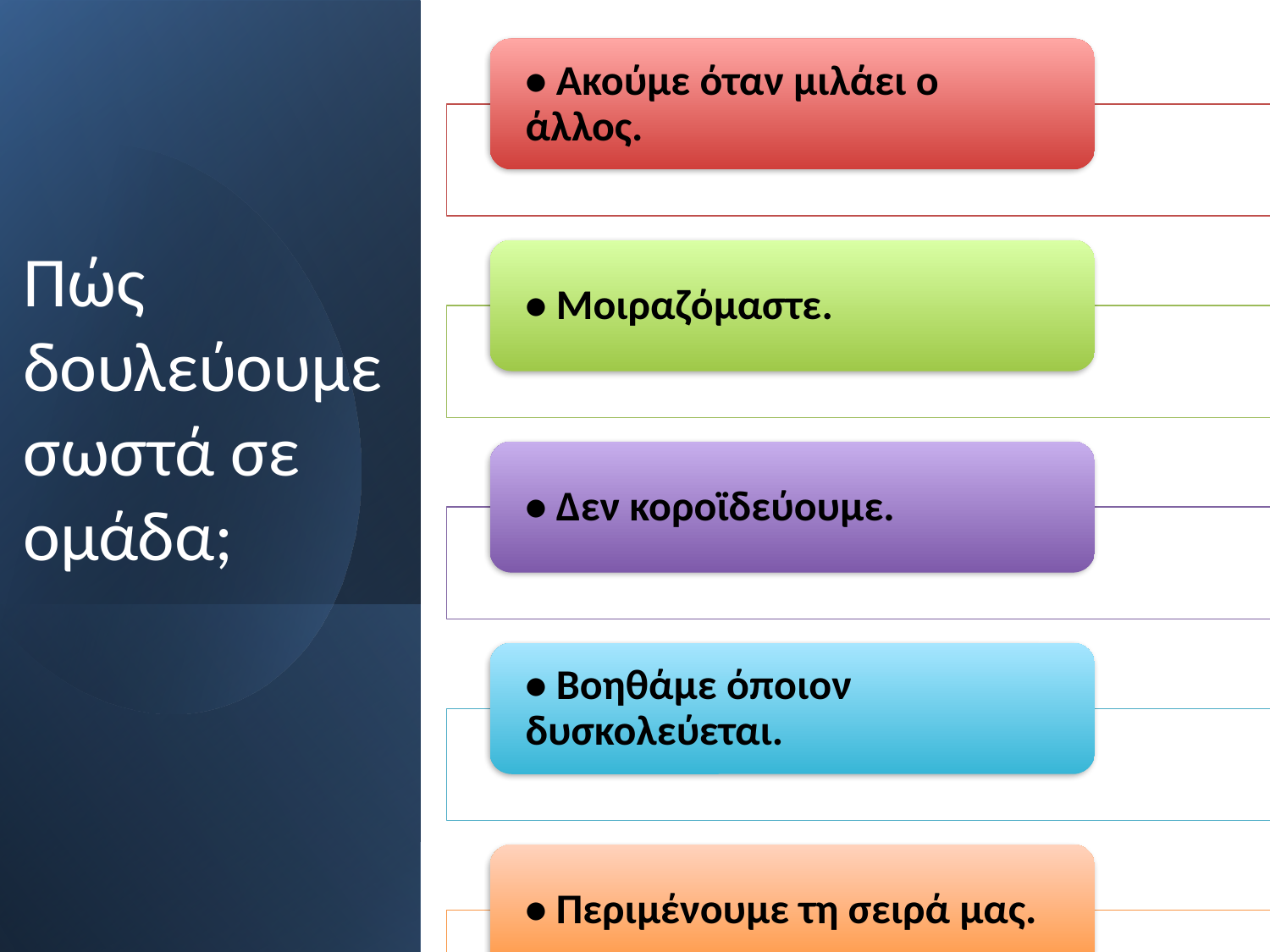

• Ακούμε όταν μιλάει ο άλλος.
• Μοιραζόμαστε.
• Δεν κοροϊδεύουμε.
• Βοηθάμε όποιον δυσκολεύεται.
• Περιμένουμε τη σειρά μας.
# Πώς δουλεύουμε σωστά σε ομάδα;